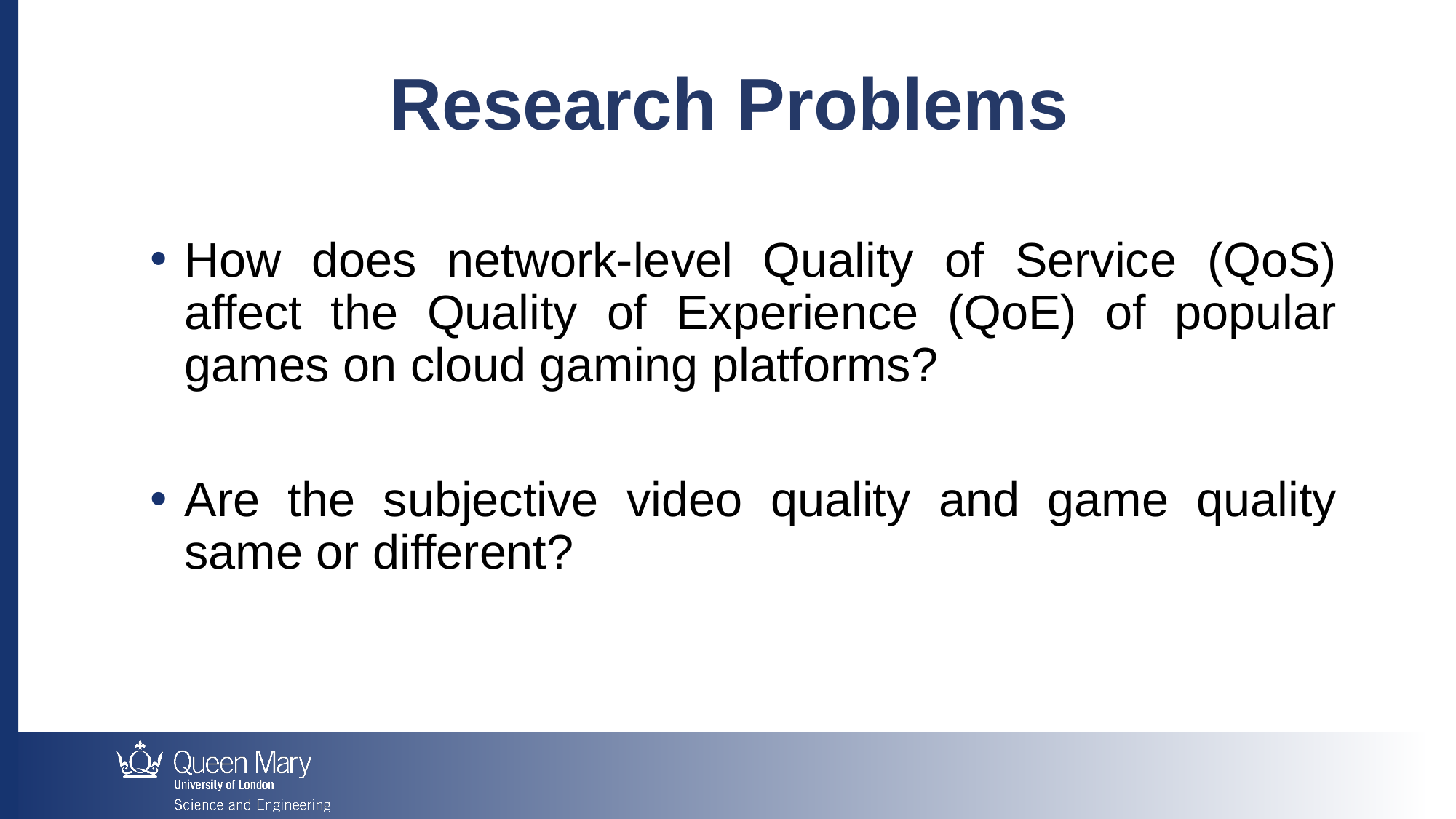

Research Problems
How does network-level Quality of Service (QoS) affect the Quality of Experience (QoE) of popular games on cloud gaming platforms?

Are the subjective video quality and game quality same or different?